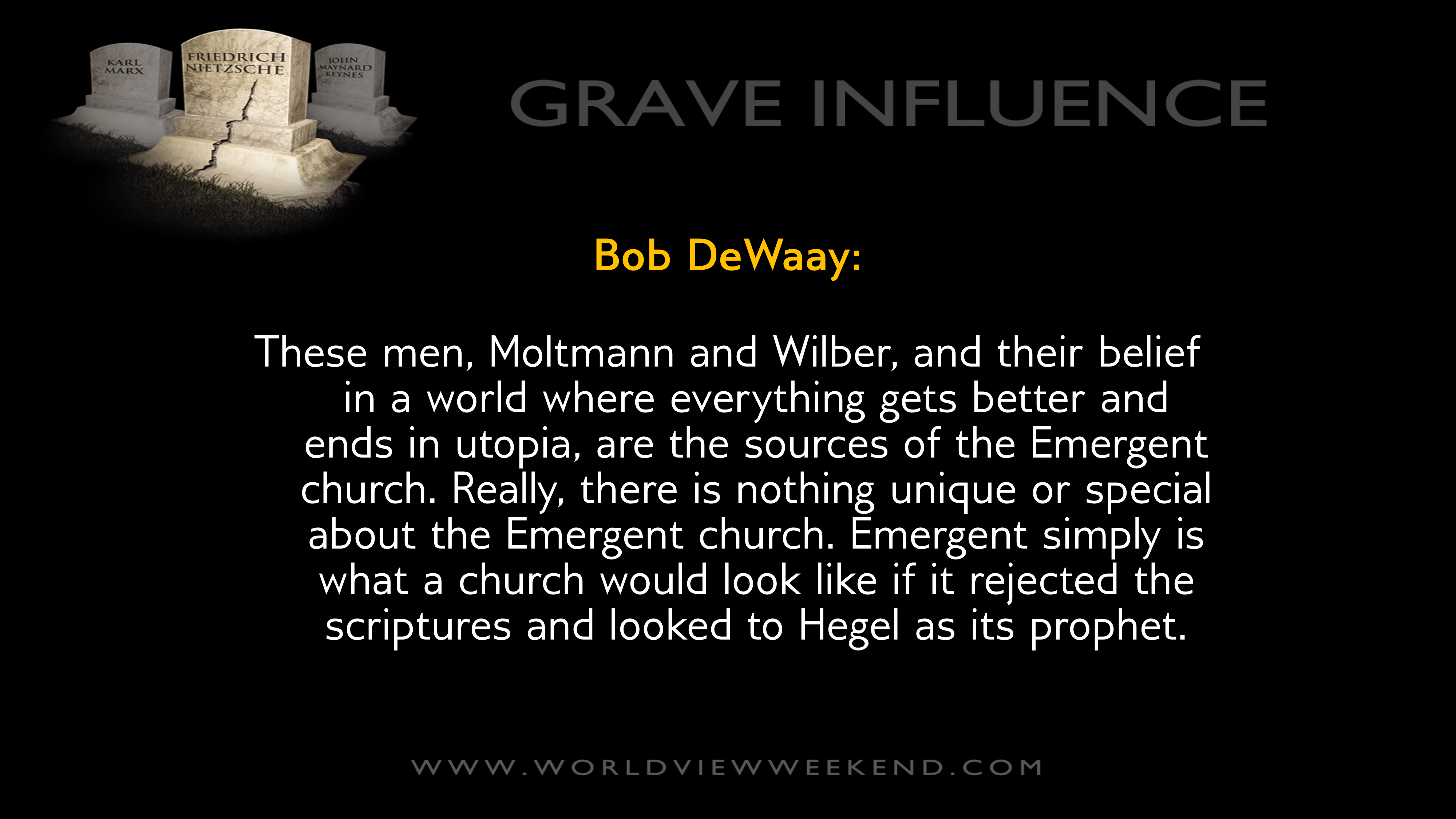

Bob DeWaay:
These men, Moltmann and Wilber, and their belief in a world where everything gets better and ends in utopia, are the sources of the Emergent church. Really, there is nothing unique or special about the Emergent church. Emergent simply is what a church would look like if it rejected the scriptures and looked to Hegel as its prophet.